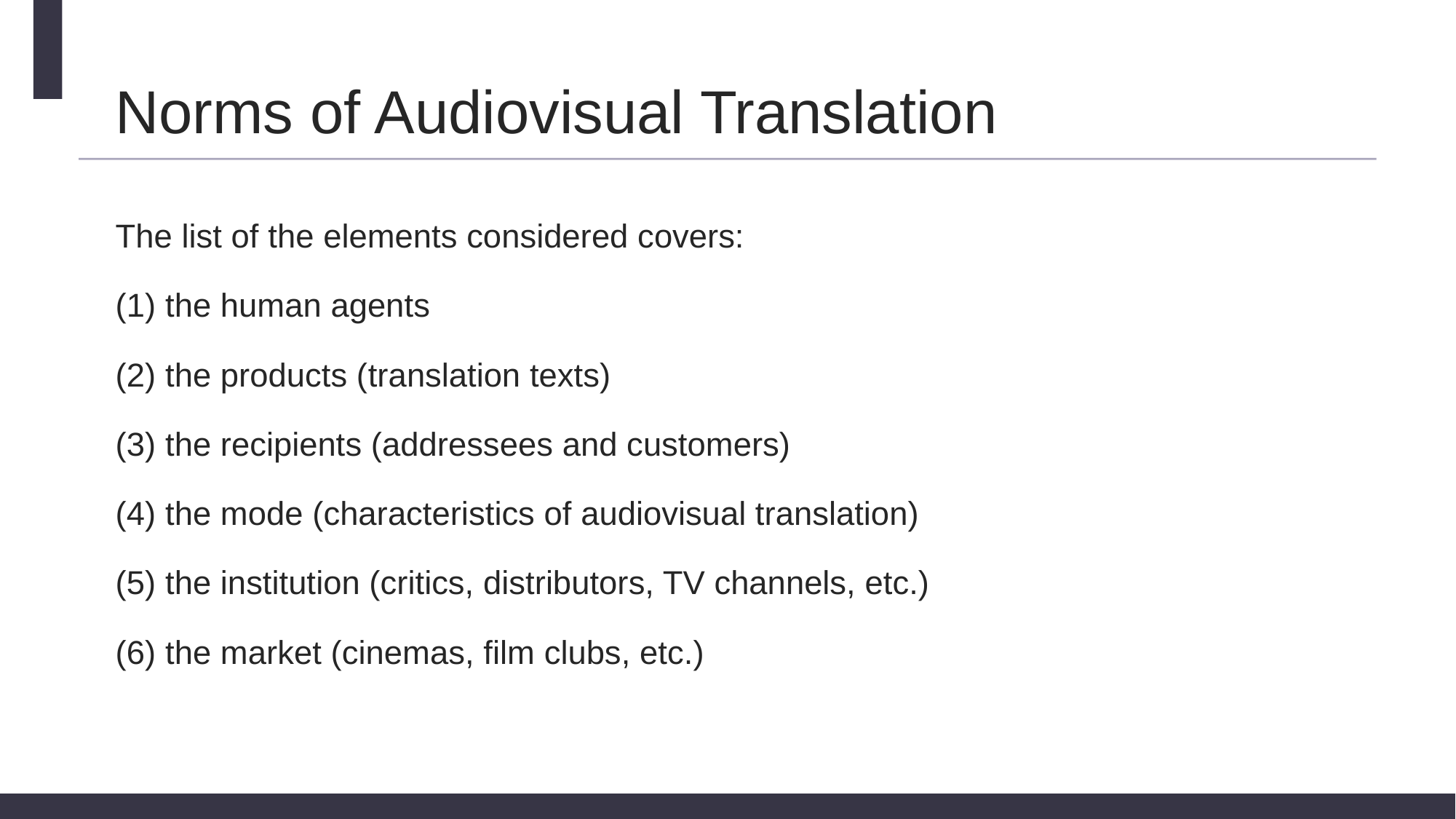

# Norms of Audiovisual Translation
The list of the elements considered covers:
(1) the human agents
(2) the products (translation texts)
(3) the recipients (addressees and customers)
(4) the mode (characteristics of audiovisual translation)
(5) the institution (critics, distributors, TV channels, etc.)
(6) the market (cinemas, film clubs, etc.)